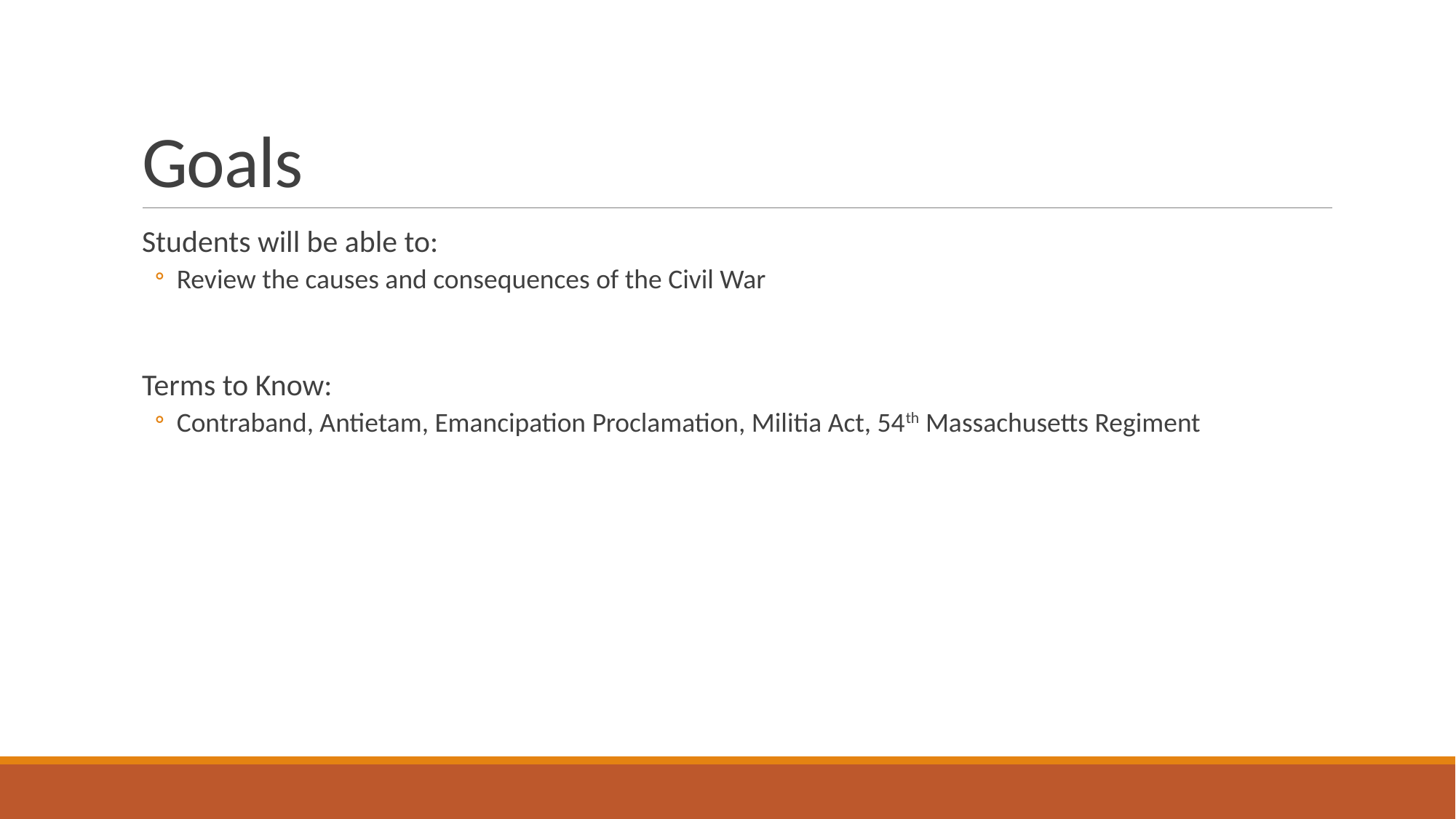

# Goals
Students will be able to:
Review the causes and consequences of the Civil War

Terms to Know:
Contraband, Antietam, Emancipation Proclamation, Militia Act, 54th Massachusetts Regiment